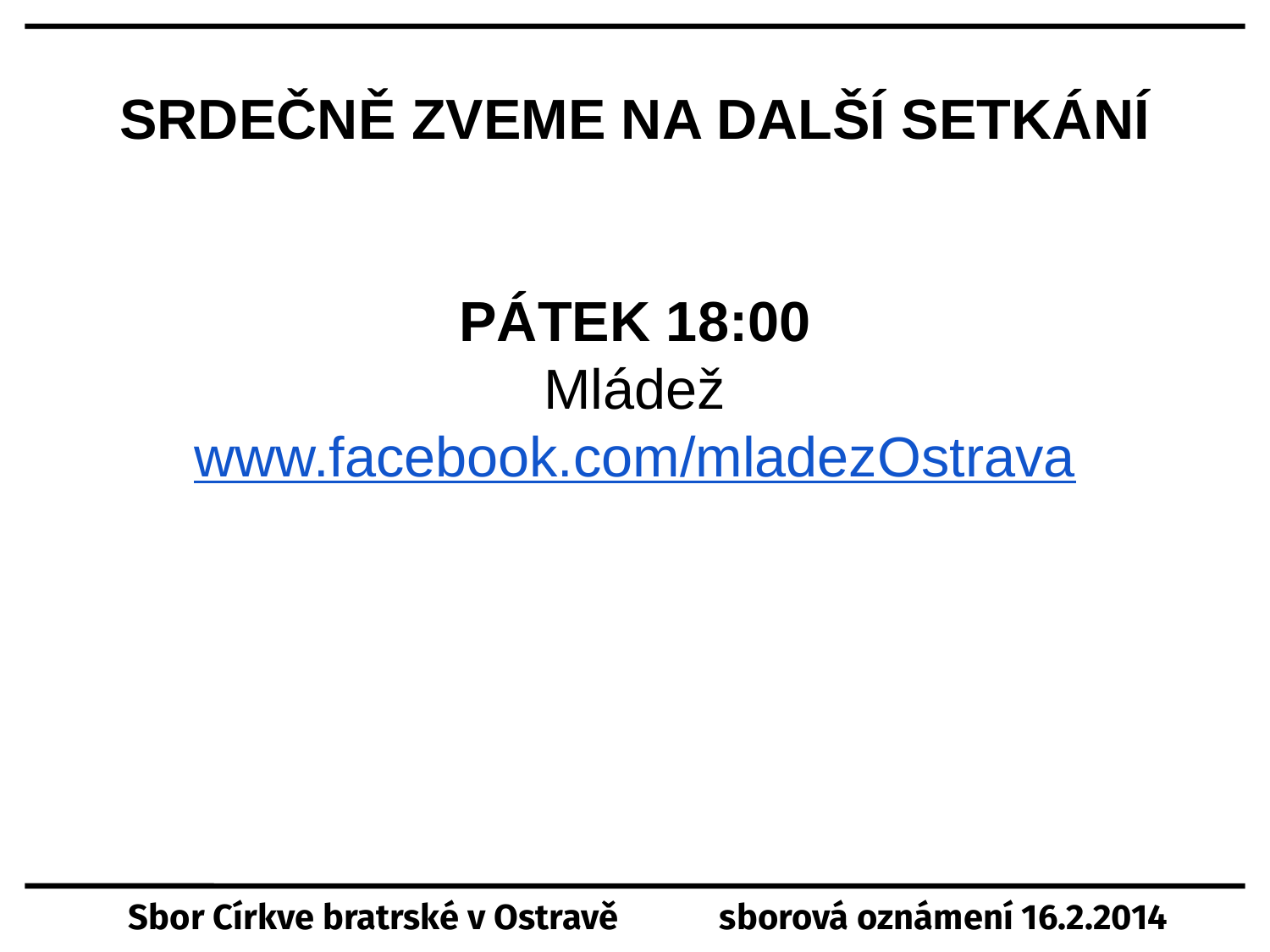

SRDEČNĚ ZVEME NA DALŠÍ SETKÁNÍ

PÁTEK 18:00
Mládež
www.facebook.com/mladezOstrava

Sbor Církve bratrské v Ostravě            sborová oznámení 16.2.2014